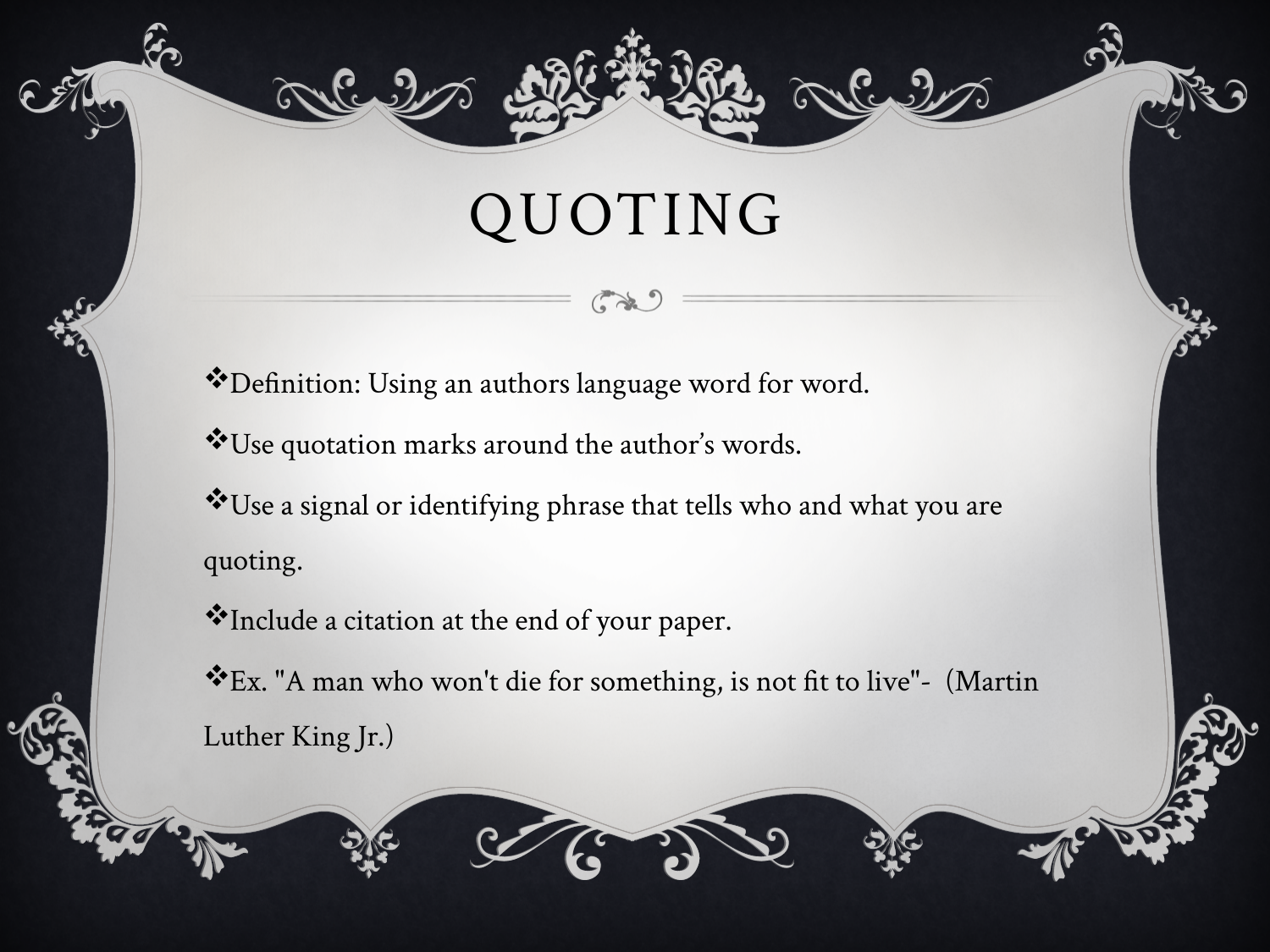

# Quoting
Definition: Using an authors language word for word.
Use quotation marks around the author’s words.
Use a signal or identifying phrase that tells who and what you are quoting.
Include a citation at the end of your paper.
Ex. "A man who won't die for something, is not fit to live"-  (Martin Luther King Jr.)